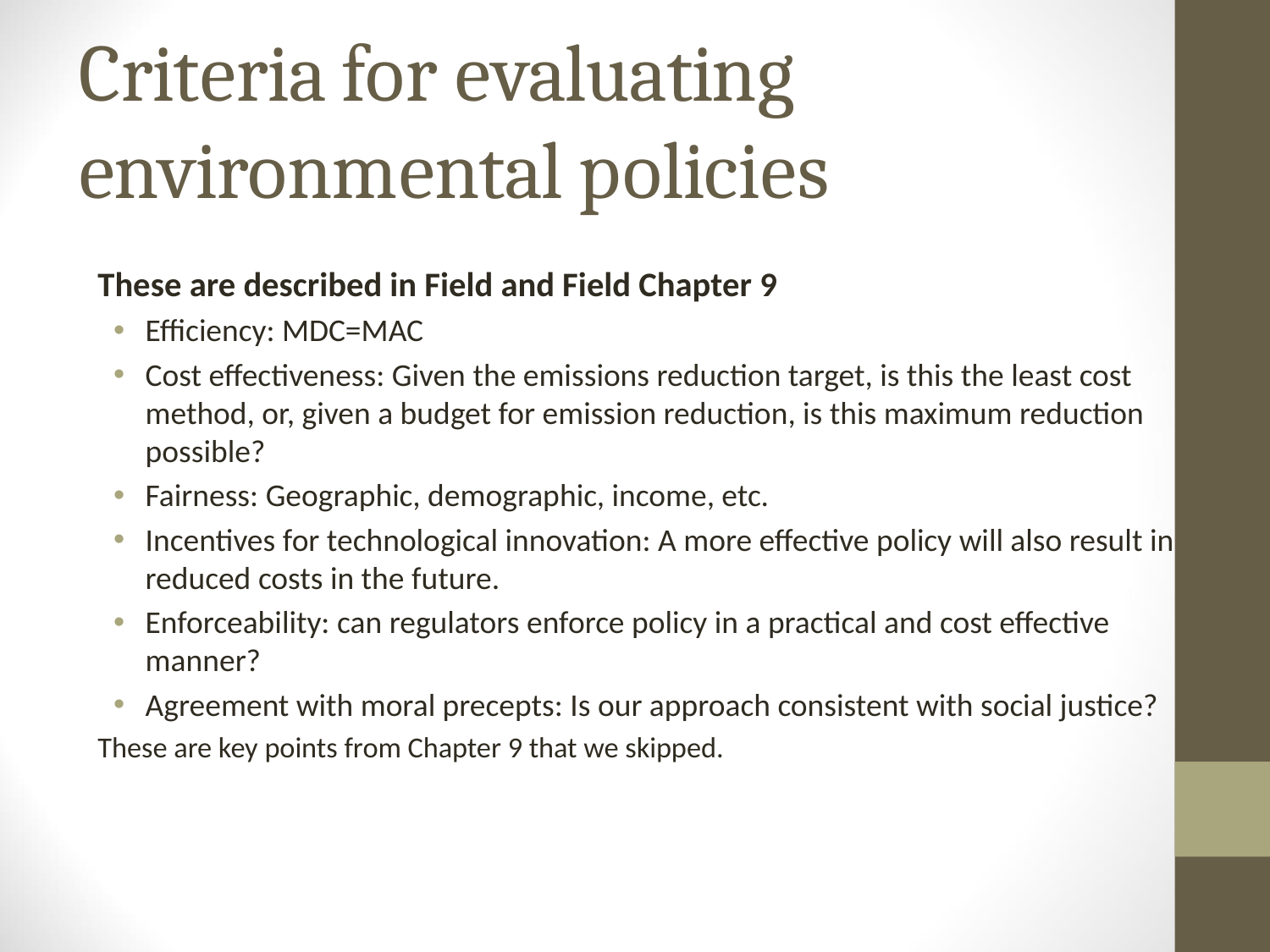

# Criteria for evaluating environmental policies
These are described in Field and Field Chapter 9
Efficiency: MDC=MAC
Cost effectiveness: Given the emissions reduction target, is this the least cost method, or, given a budget for emission reduction, is this maximum reduction possible?
Fairness: Geographic, demographic, income, etc.
Incentives for technological innovation: A more effective policy will also result in reduced costs in the future.
Enforceability: can regulators enforce policy in a practical and cost effective manner?
Agreement with moral precepts: Is our approach consistent with social justice?
These are key points from Chapter 9 that we skipped.